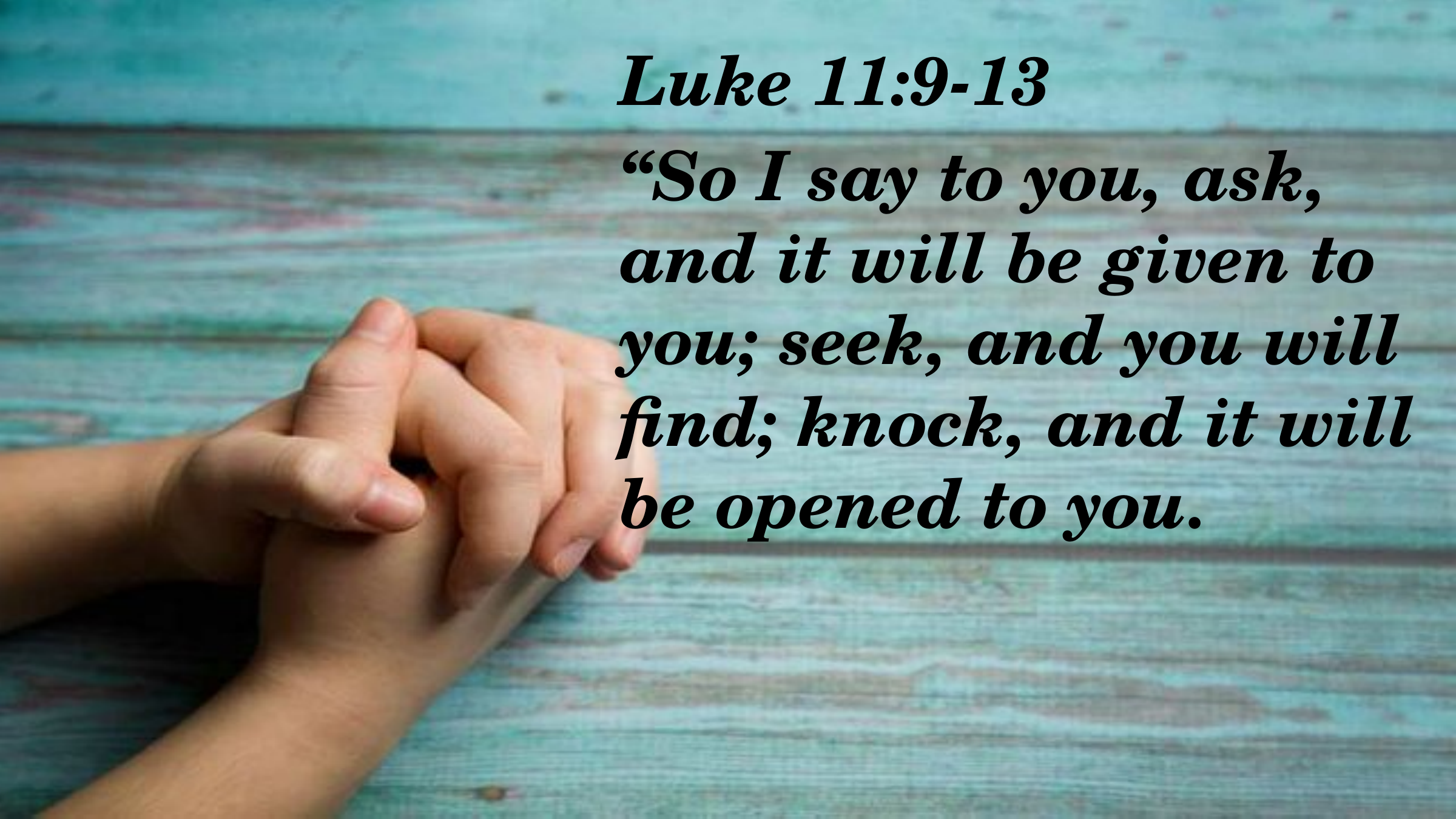

Luke 11:9-13
“So I say to you, ask, and it will be given to you; seek, and you will find; knock, and it will be opened to you.